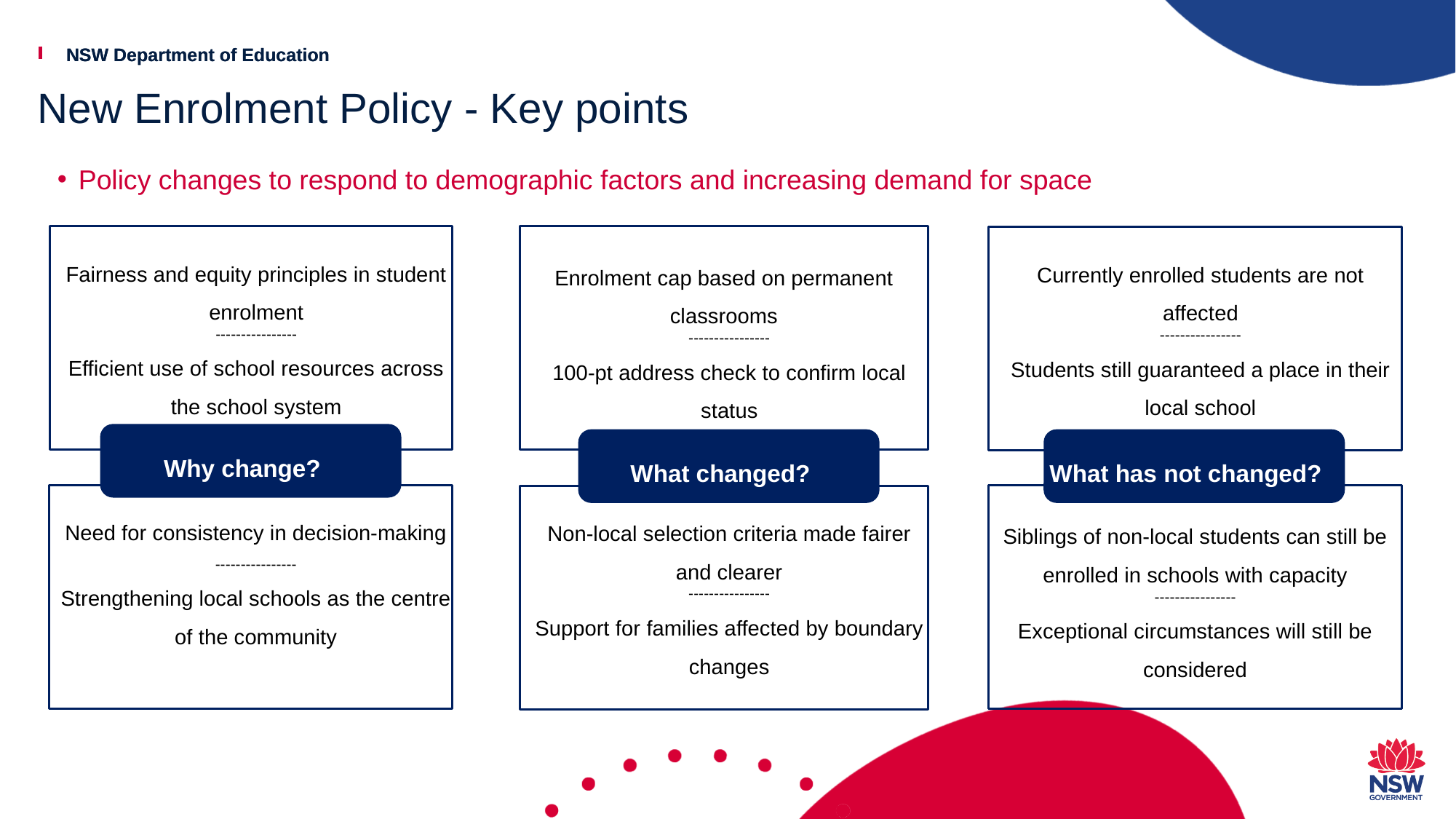

# New Enrolment Policy - Key points
Policy changes to respond to demographic factors and increasing demand for space

Fairness and equity principles in student enrolment
----------------
Efficient use of school resources across the school system

Enrolment cap based on permanent classrooms
----------------
100-pt address check to confirm local status

Currently enrolled students are not affected
----------------
Students still guaranteed a place in their local school

Why change?
What changed?
What has not changed?

Need for consistency in decision-making
----------------
Strengthening local schools as the centre of the community

Siblings of non-local students can still be enrolled in schools with capacity
----------------
Exceptional circumstances will still be considered

Non-local selection criteria made fairer and clearer
----------------
Support for families affected by boundary changes